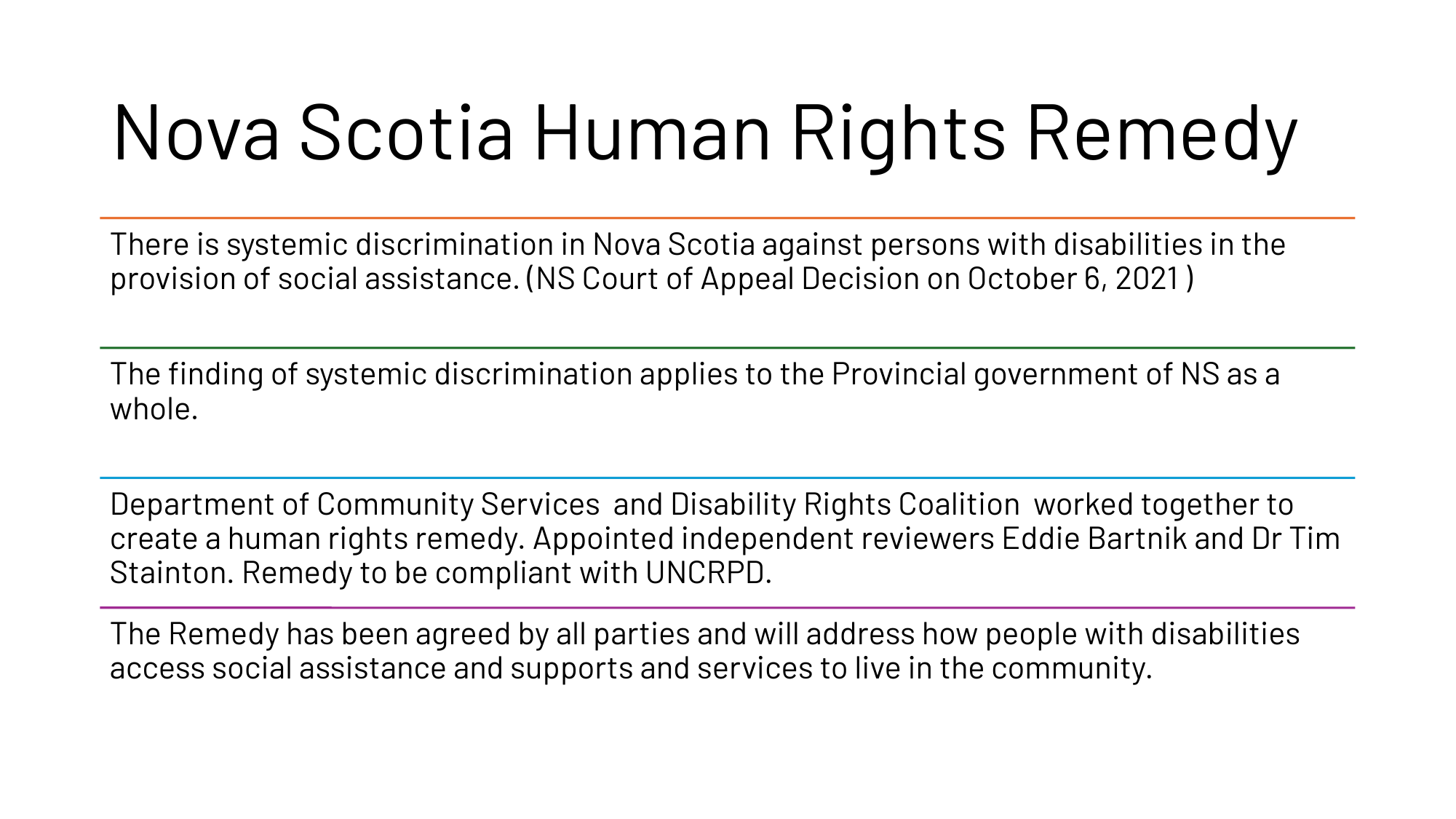

# Nova Scotia Human Rights Remedy
There is systemic discrimination in Nova Scotia against persons with disabilities in the provision of social assistance. (NS Court of Appeal Decision on October 6, 2021 )
The finding of systemic discrimination applies to the Provincial government of NS as a whole.
Department of Community Services  and Disability Rights Coalition  worked together to create a human rights remedy. Appointed independent reviewers Eddie Bartnik and Dr Tim Stainton. Remedy to be compliant with UNCRPD.
The Remedy has been agreed by all parties and will address how people with disabilities access social assistance and supports and services to live in the community.